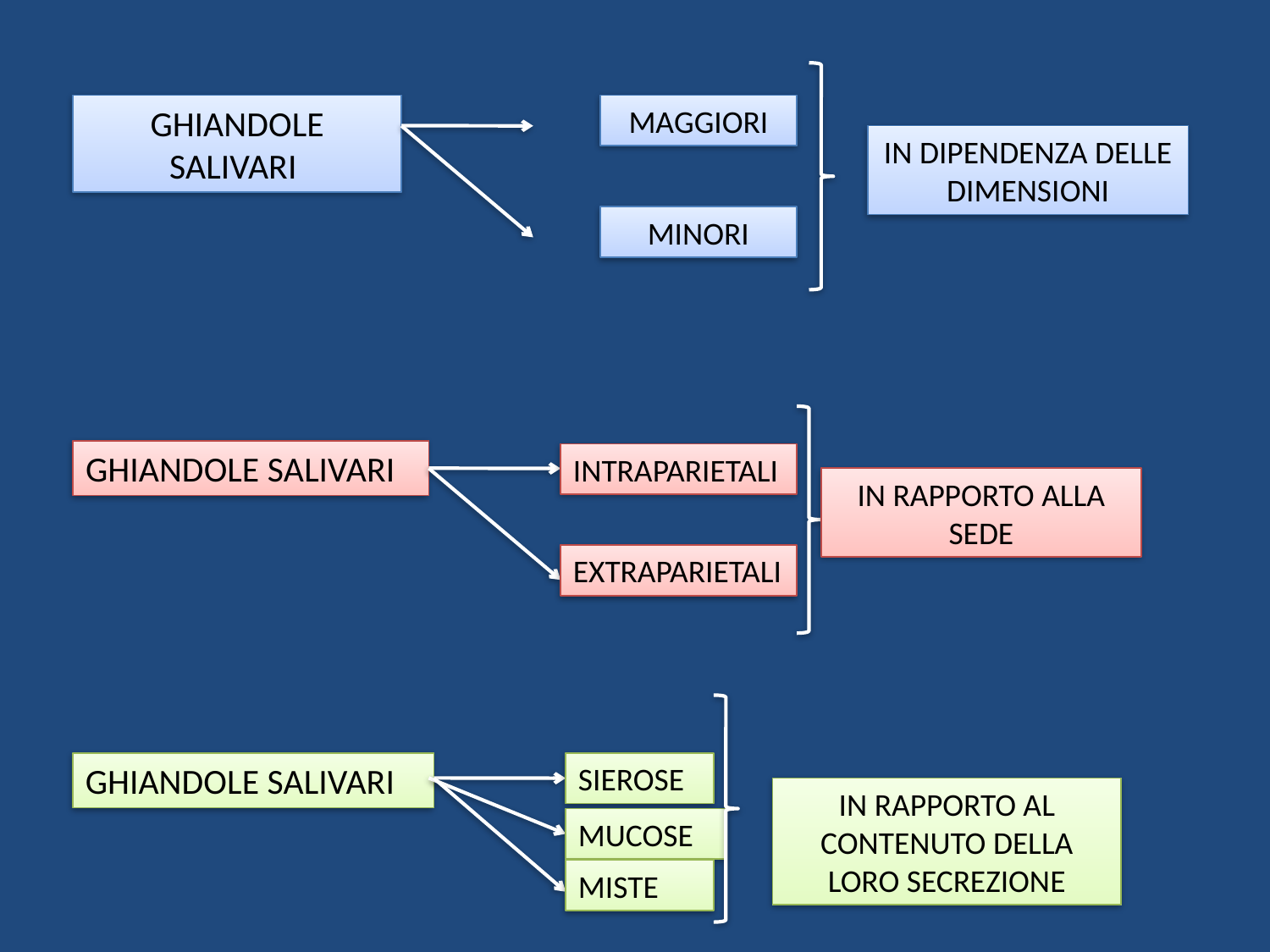

GHIANDOLE SALIVARI
MAGGIORI
IN DIPENDENZA DELLE DIMENSIONI
MINORI

GHIANDOLE SALIVARI
INTRAPARIETALI
IN RAPPORTO ALLA SEDE
EXTRAPARIETALI

GHIANDOLE SALIVARI
SIEROSE
IN RAPPORTO AL CONTENUTO DELLA LORO SECREZIONE
MUCOSE
MISTE